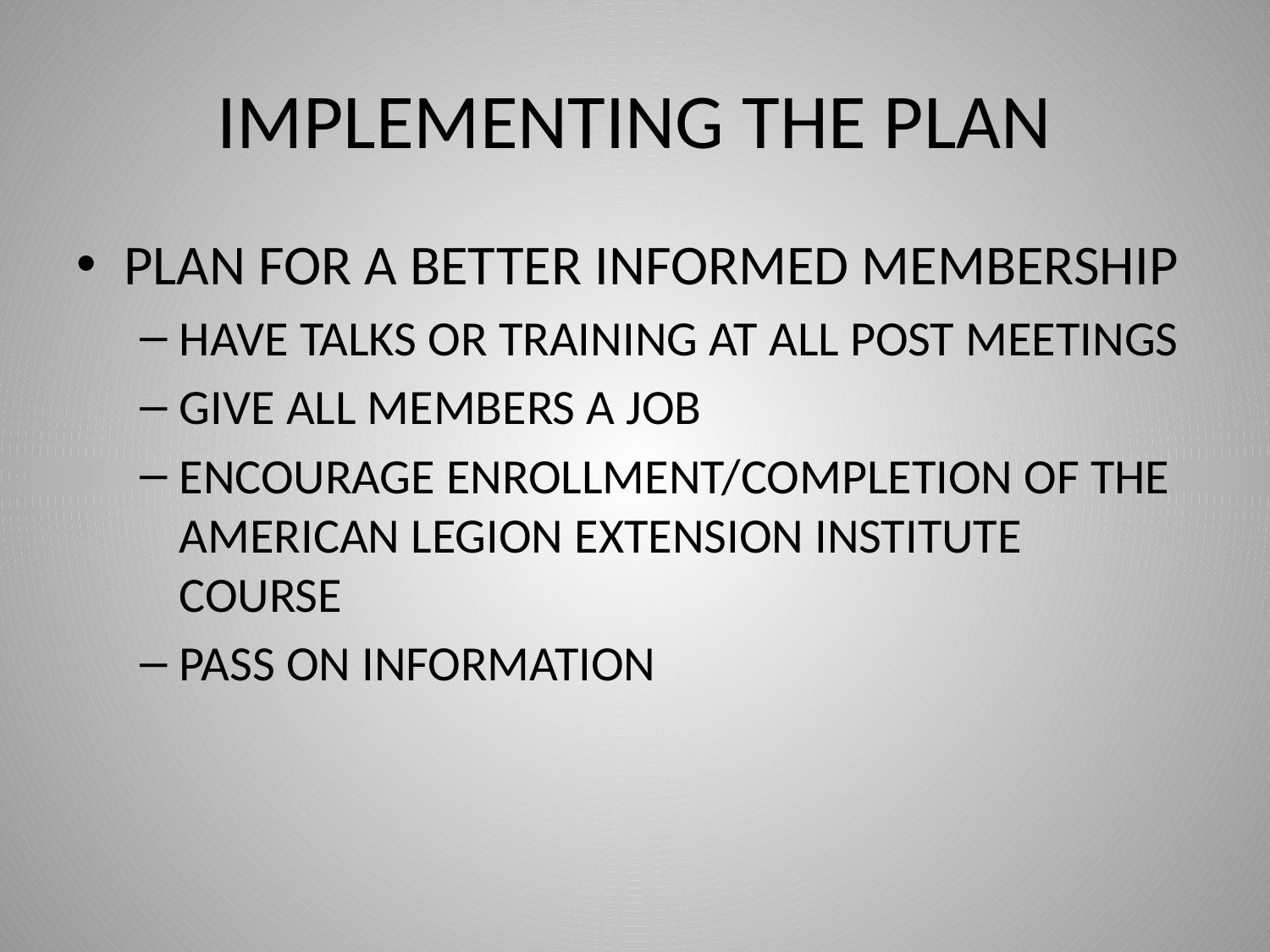

# IMPLEMENTING THE PLAN
PLAN FOR A BETTER INFORMED MEMBERSHIP
HAVE TALKS OR TRAINING AT ALL POST MEETINGS
GIVE ALL MEMBERS A JOB
ENCOURAGE ENROLLMENT/COMPLETION OF THE AMERICAN LEGION EXTENSION INSTITUTE COURSE
PASS ON INFORMATION